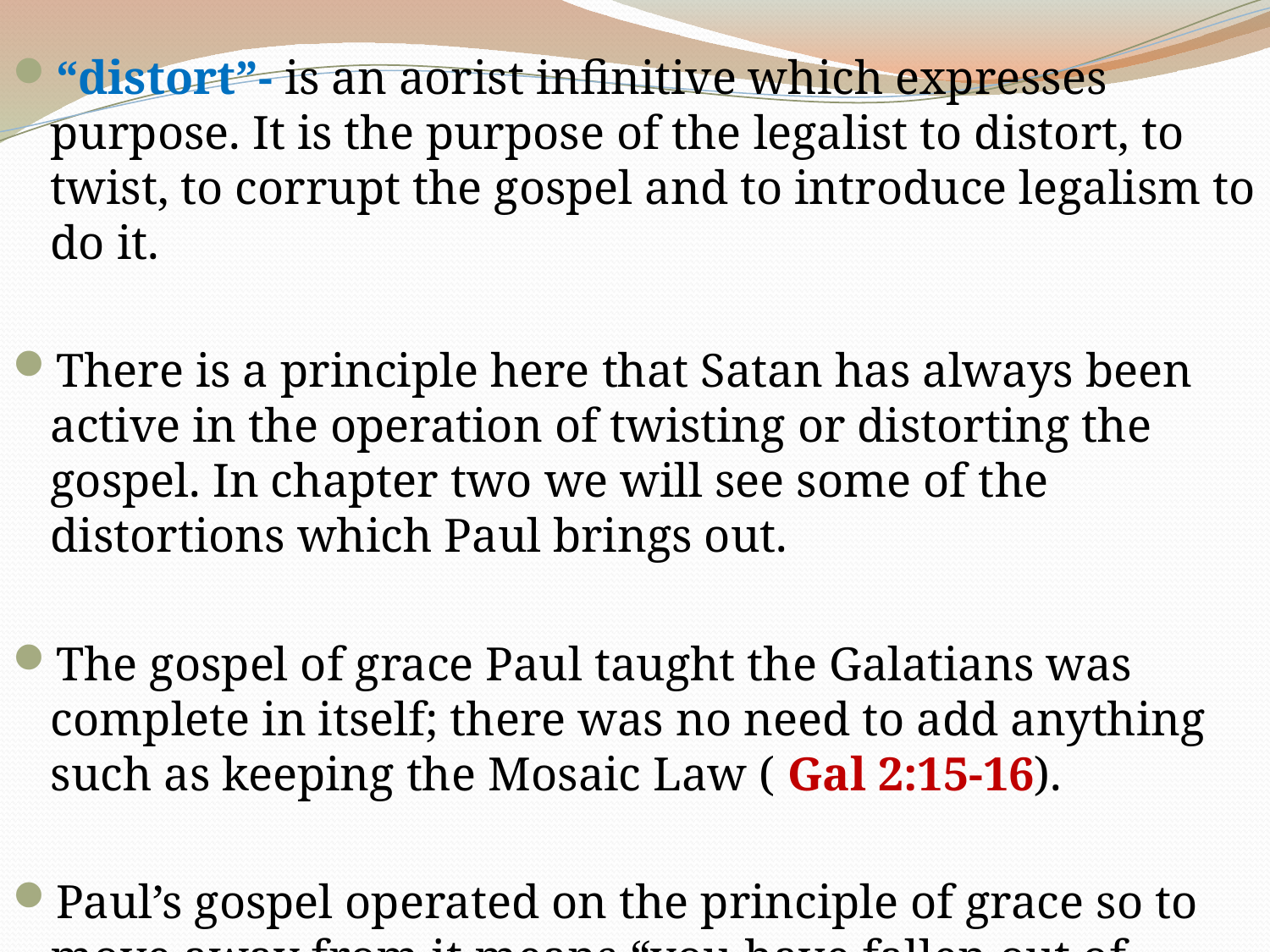

“distort”- is an aorist infinitive which expresses purpose. It is the purpose of the legalist to distort, to twist, to corrupt the gospel and to introduce legalism to do it.

There is a principle here that Satan has always been active in the operation of twisting or distorting the gospel. In chapter two we will see some of the distortions which Paul brings out.

The gospel of grace Paul taught the Galatians was complete in itself; there was no need to add anything such as keeping the Mosaic Law ( Gal 2:15-16).

Paul’s gospel operated on the principle of grace so to move away from it means “you have fallen out of grace” ( Gal 5:4, 3:21, Romans 10:5).